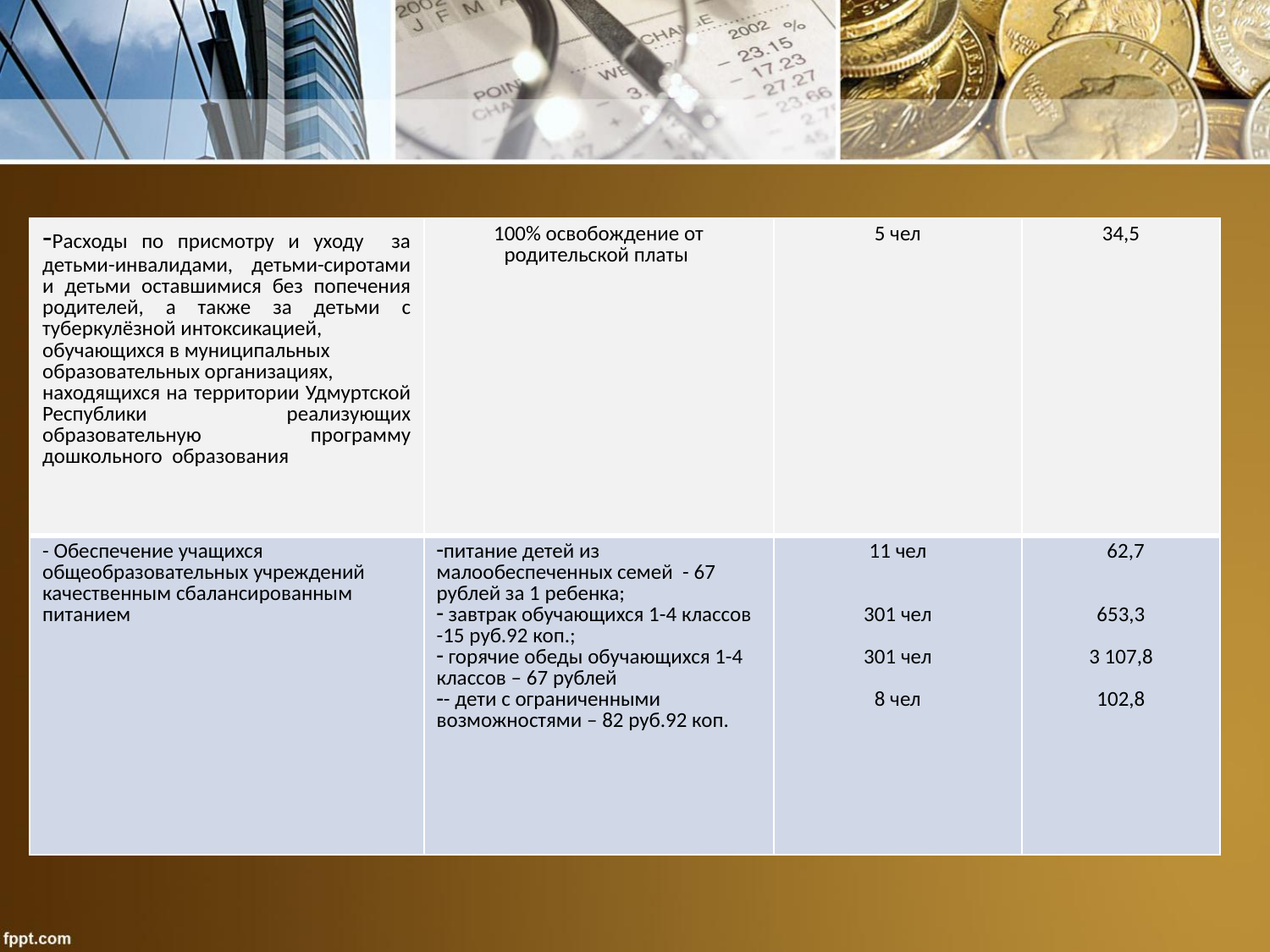

| -Расходы по присмотру и уходу за детьми-инвалидами, детьми-сиротами и детьми оставшимися без попечения родителей, а также за детьми с туберкулёзной интоксикацией, обучающихся в муниципальных образовательных организациях, находящихся на территории Удмуртской Республики реализующих образовательную программу дошкольного образования | 100% освобождение от родительской платы | 5 чел | 34,5 |
| --- | --- | --- | --- |
| - Обеспечение учащихся общеобразовательных учреждений качественным сбалансированным питанием | питание детей из малообеспеченных семей - 67 рублей за 1 ребенка; завтрак обучающихся 1-4 классов -15 руб.92 коп.; горячие обеды обучающихся 1-4 классов – 67 рублей - дети с ограниченными возможностями – 82 руб.92 коп. | 11 чел 301 чел 301 чел 8 чел | 62,7 653,3 3 107,8 102,8 |